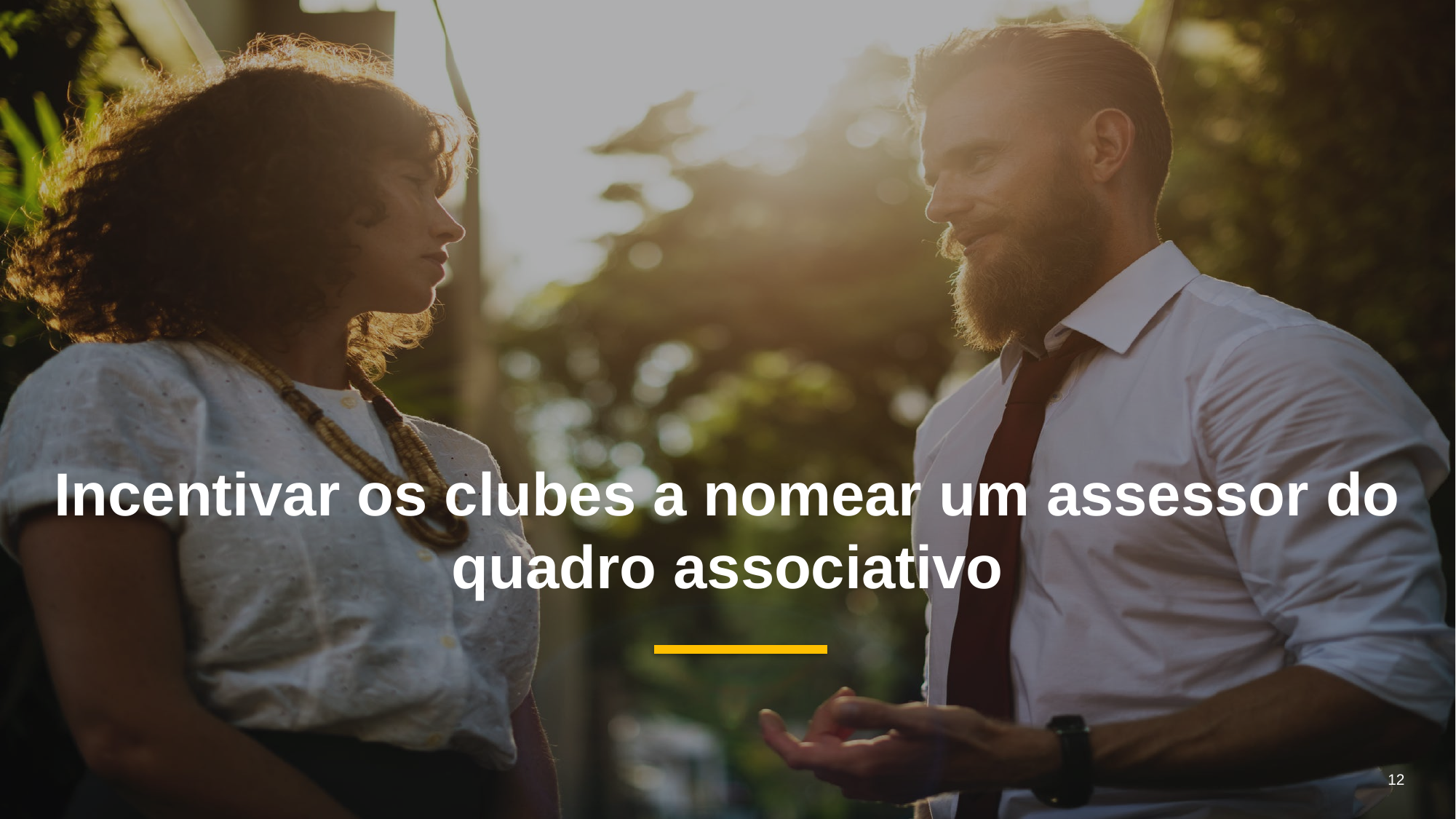

Incentivar os clubes a nomear um assessor do quadro associativo

12